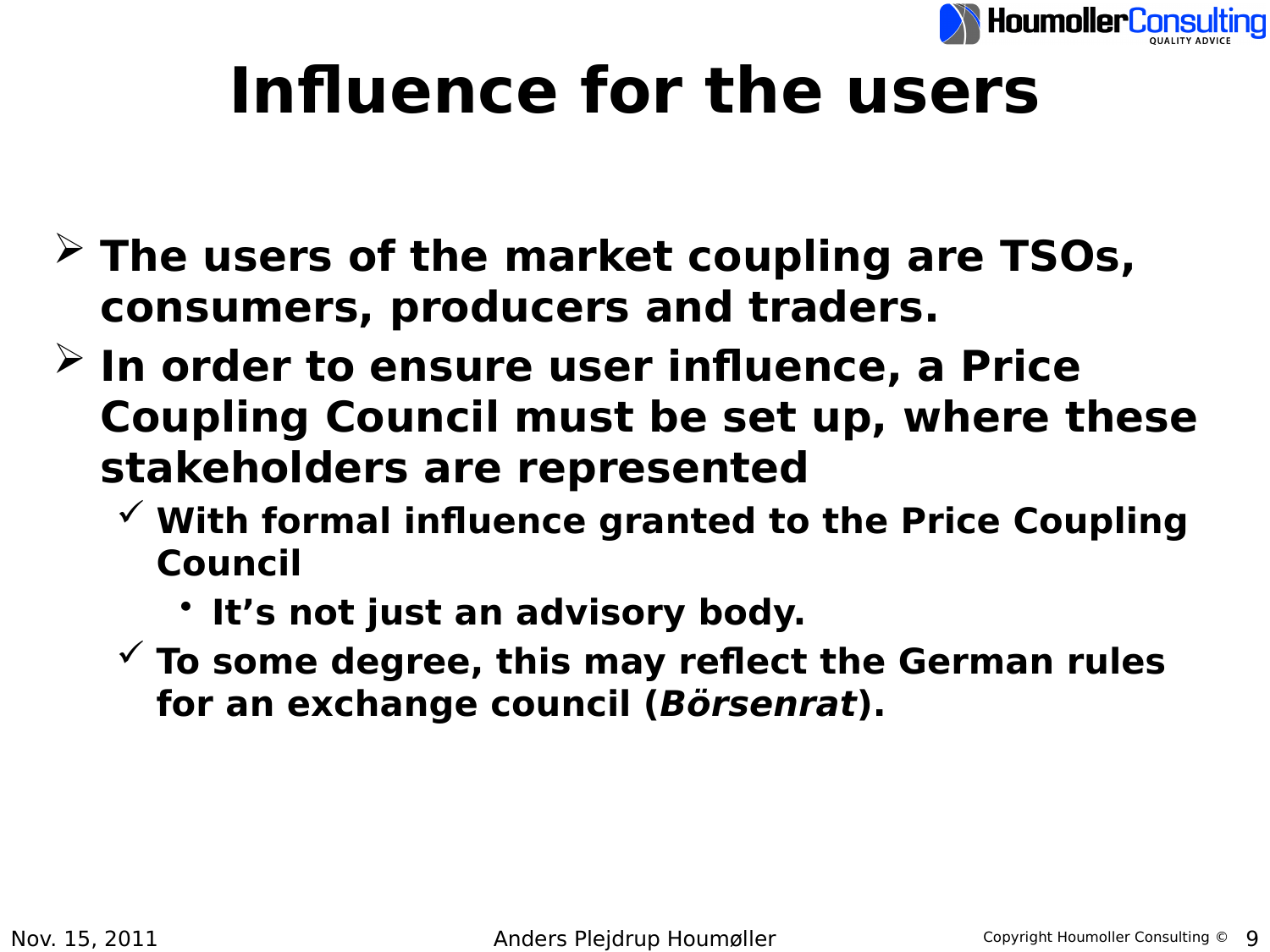

# Influence for the users
The users of the market coupling are TSOs, consumers, producers and traders.
In order to ensure user influence, a Price Coupling Council must be set up, where these stakeholders are represented
With formal influence granted to the Price Coupling Council
It’s not just an advisory body.
To some degree, this may reflect the German rules for an exchange council (Börsenrat).
Nov. 15, 2011
Anders Plejdrup Houmøller
9